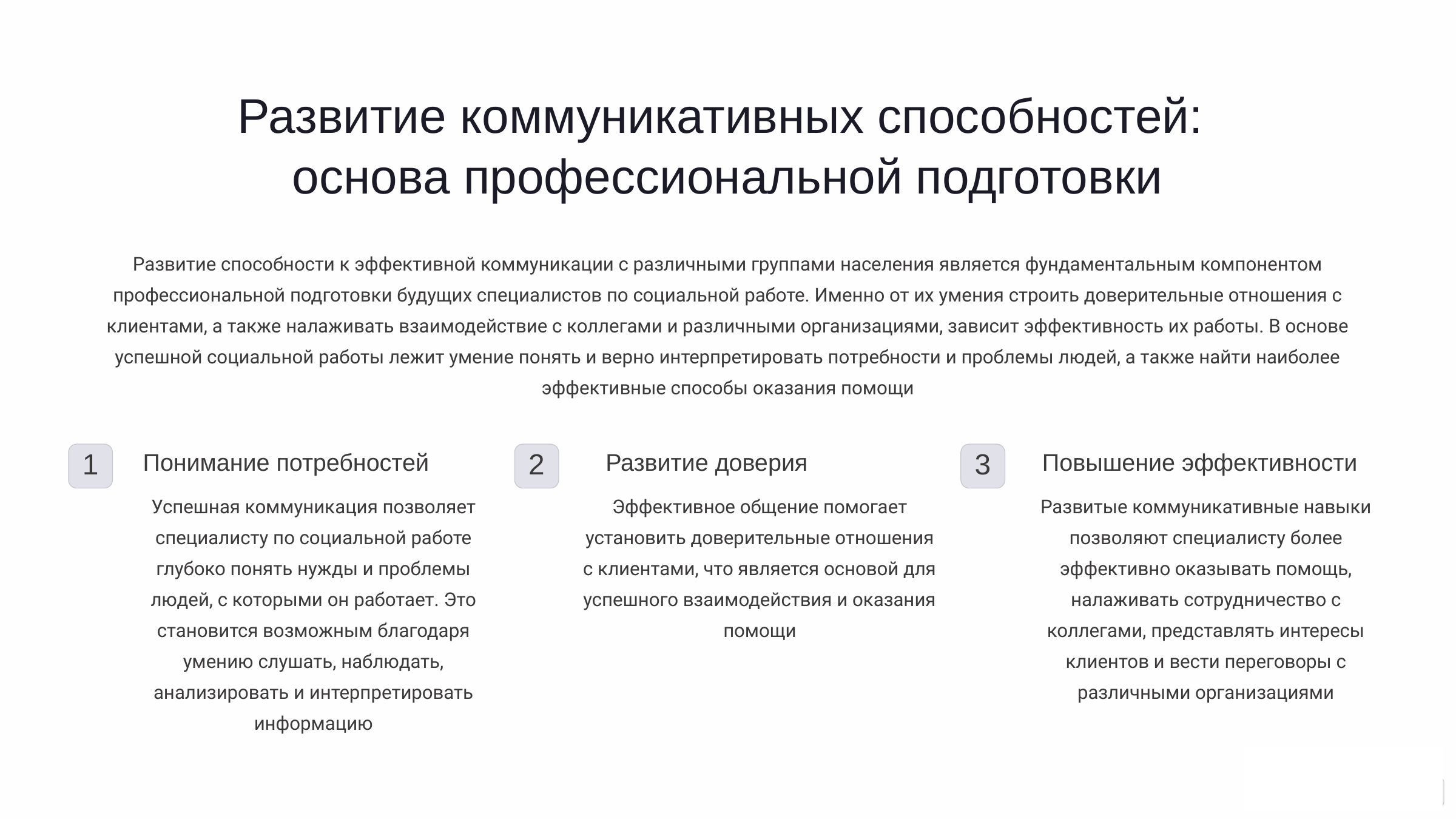

Развитие коммуникативных способностей:
основа профессиональной подготовки
Развитие способности к эффективной коммуникации с различными группами населения является фундаментальным компонентом профессиональной подготовки будущих специалистов по социальной работе. Именно от их умения строить доверительные отношения с клиентами, а также налаживать взаимодействие с коллегами и различными организациями, зависит эффективность их работы. В основе успешной социальной работы лежит умение понять и верно интерпретировать потребности и проблемы людей, а также найти наиболее эффективные способы оказания помощи

Повышение эффективности
Понимание потребностей
Развитие доверия
1
2
3
Успешная коммуникация позволяет специалисту по социальной работе глубоко понять нужды и проблемы людей, с которыми он работает. Это становится возможным благодаря умению слушать, наблюдать, анализировать и интерпретировать информацию
Эффективное общение помогает установить доверительные отношения с клиентами, что является основой для успешного взаимодействия и оказания помощи
Развитые коммуникативные навыки позволяют специалисту более эффективно оказывать помощь, налаживать сотрудничество с коллегами, представлять интересы клиентов и вести переговоры с различными организациями